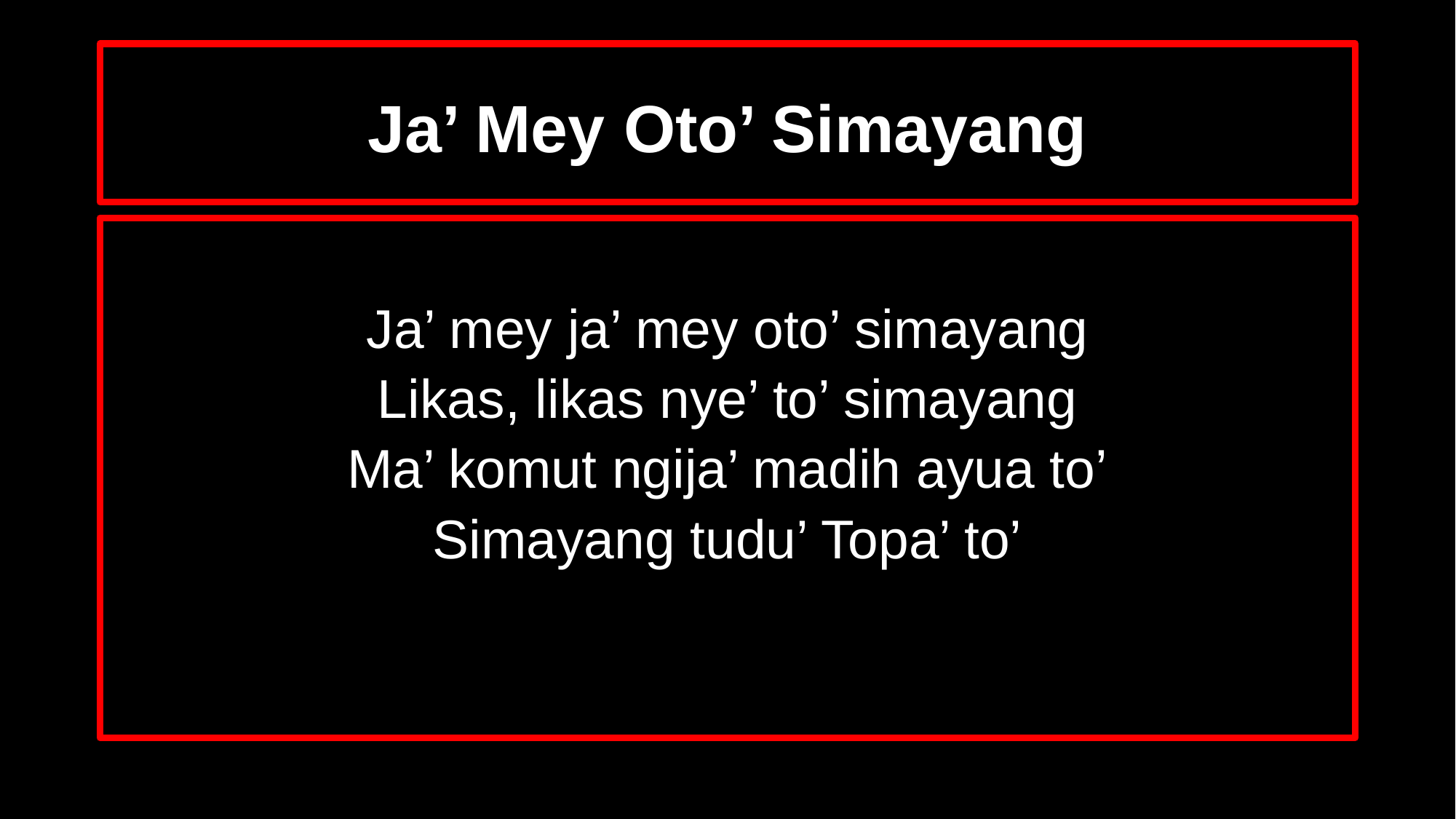

# Ja’ Mey Oto’ Simayang

Ja’ mey ja’ mey oto’ simayang
Likas, likas nye’ to’ simayang
Ma’ komut ngija’ madih ayua to’
Simayang tudu’ Topa’ to’